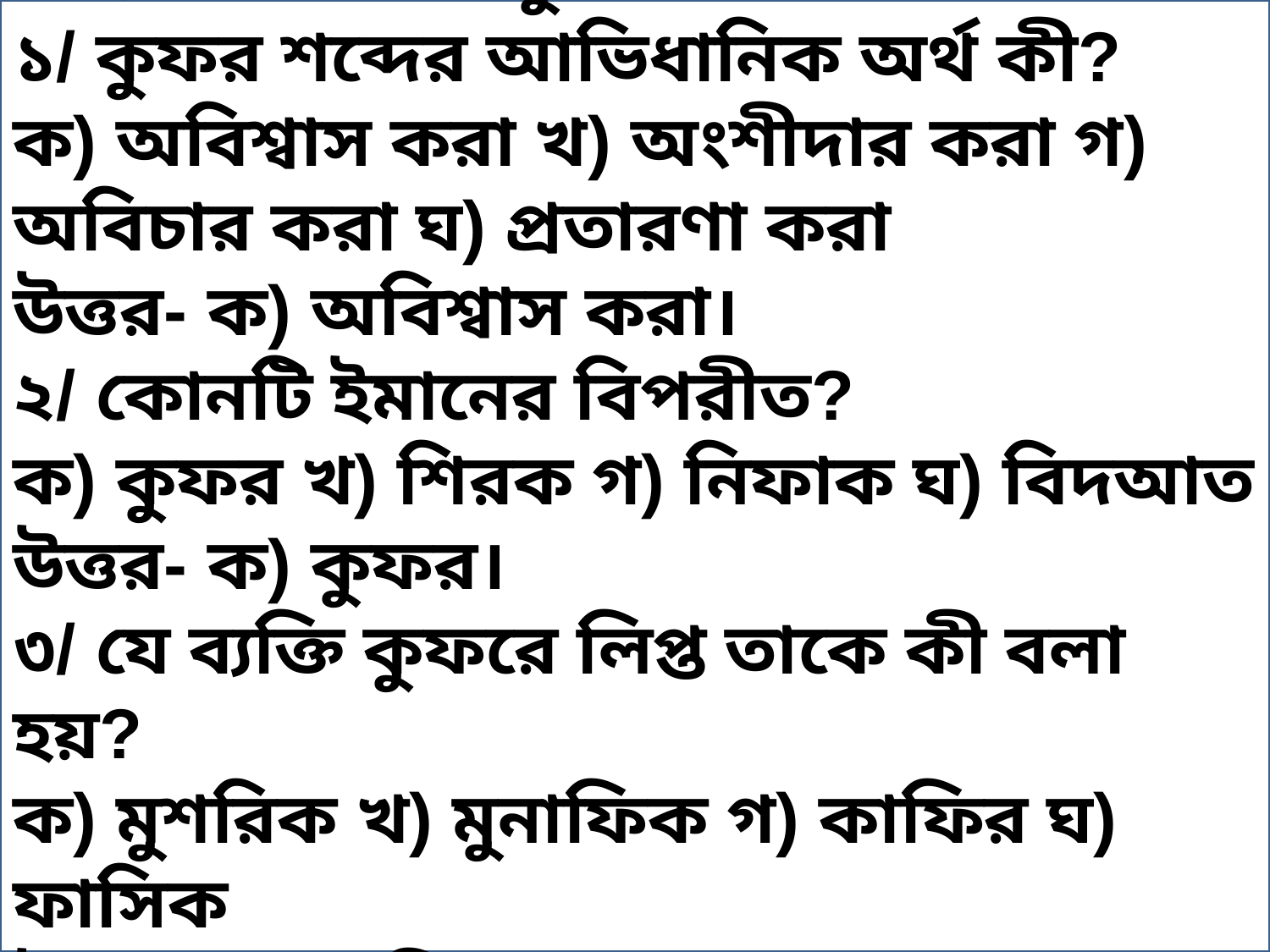

অধ্যায়-১-পাঠ-6-কুফর।
১/ কুফর শব্দের আভিধানিক অর্থ কী?
ক) অবিশ্বাস করা খ) অংশীদার করা গ) অবিচার করা ঘ) প্রতারণা করা
উত্তর- ক) অবিশ্বাস করা।
২/ কোনটি ইমানের বিপরীত?
ক) কুফর খ) শিরক গ) নিফাক ঘ) বিদআত
উত্তর- ক) কুফর।
৩/ যে ব্যক্তি কুফরে লিপ্ত তাকে কী বলা হয়?
ক) মুশরিক খ) মুনাফিক গ) কাফির ঘ) ফাসিক
উত্তর- গ) কাফির।